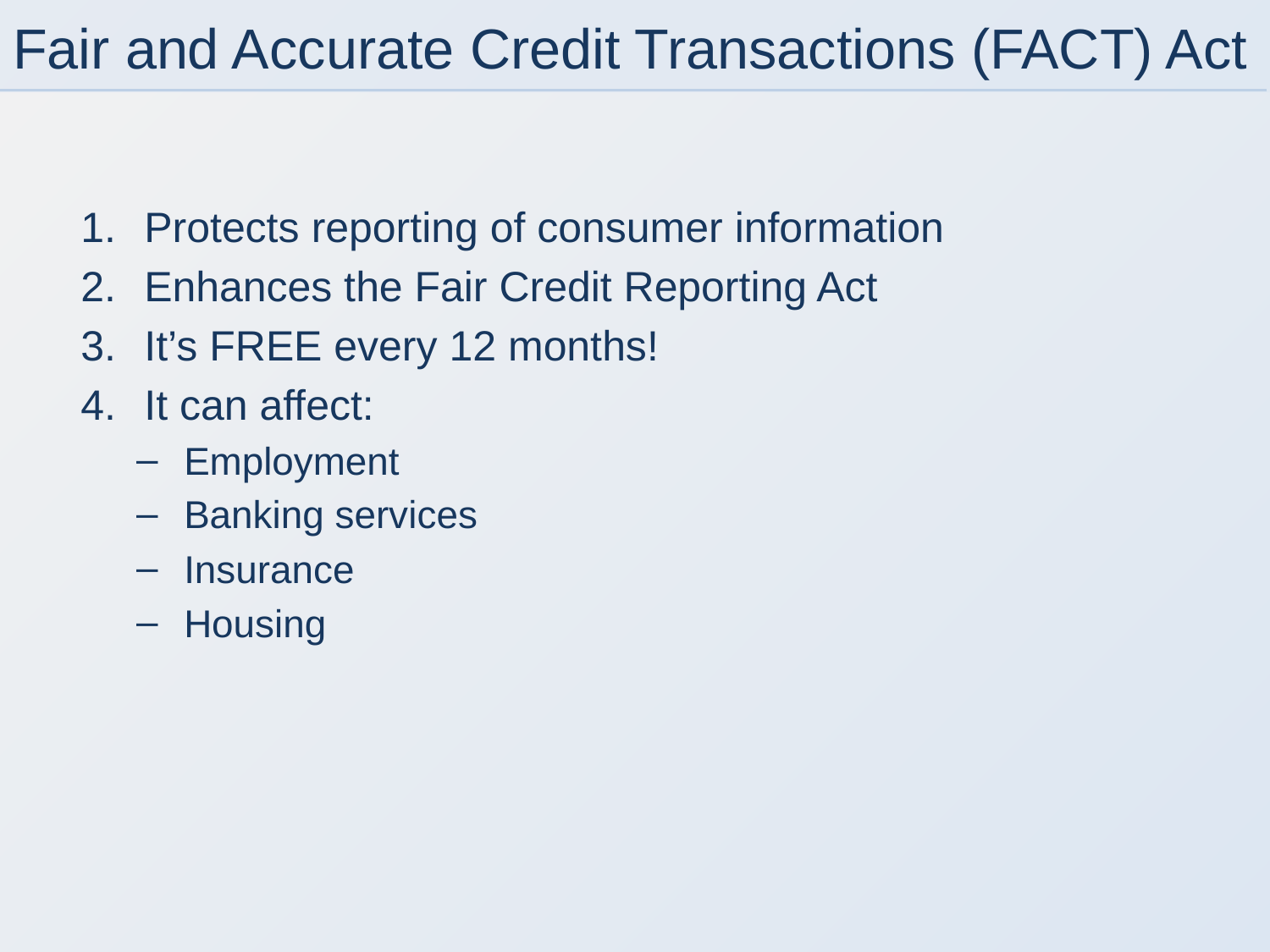

# Fair and Accurate Credit Transactions (FACT) Act
Protects reporting of consumer information
Enhances the Fair Credit Reporting Act
It’s FREE every 12 months!
It can affect:
Employment
Banking services
Insurance
Housing